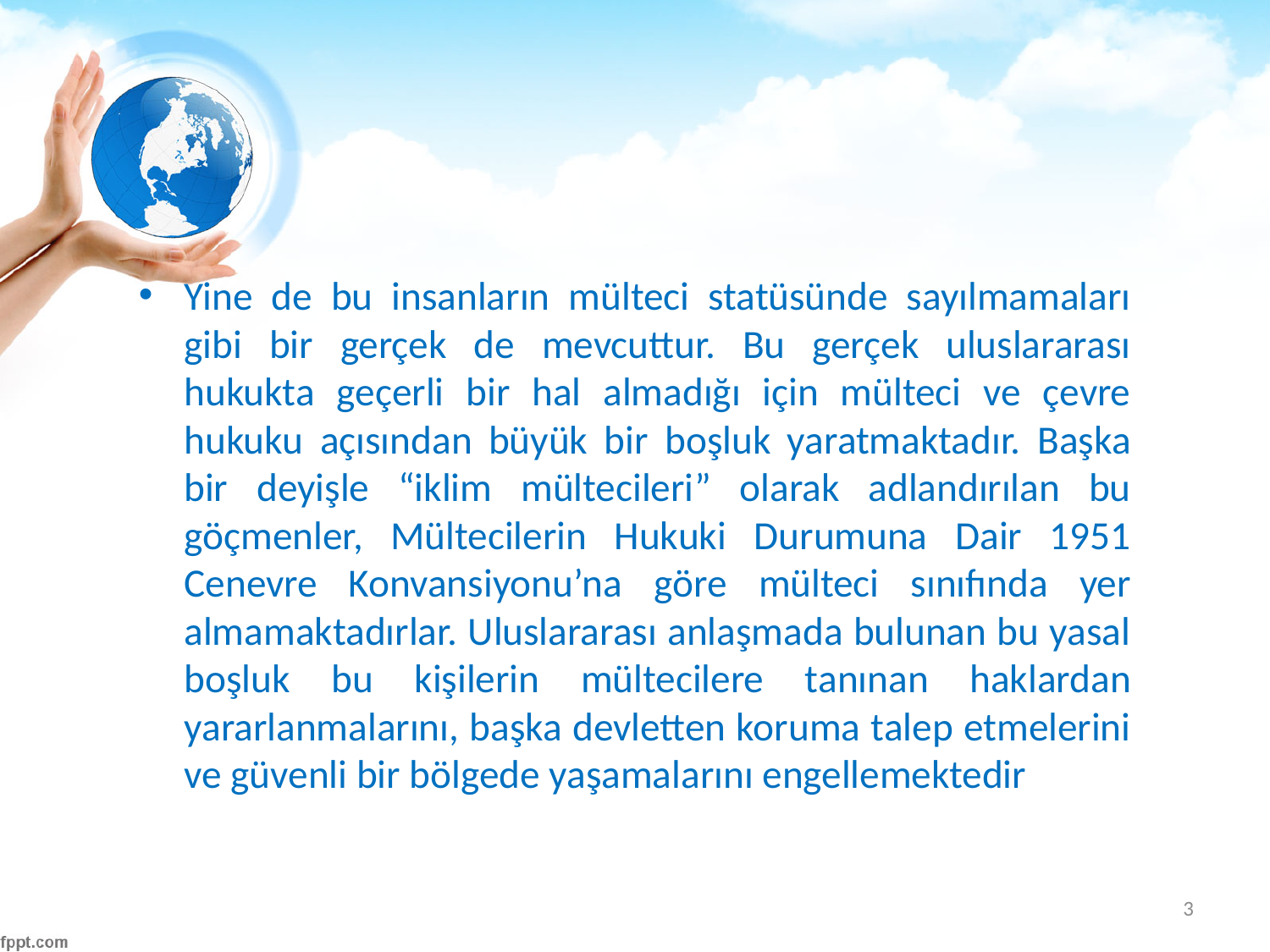

#
Yine de bu insanların mülteci statüsünde sayılmamaları gibi bir gerçek de mevcuttur. Bu gerçek uluslararası hukukta geçerli bir hal almadığı için mülteci ve çevre hukuku açısından büyük bir boşluk yaratmaktadır. Başka bir deyişle “iklim mültecileri” olarak adlandırılan bu göçmenler, Mültecilerin Hukuki Durumuna Dair 1951 Cenevre Konvansiyonu’na göre mülteci sınıfında yer almamaktadırlar. Uluslararası anlaşmada bulunan bu yasal boşluk bu kişilerin mültecilere tanınan haklardan yararlanmalarını, başka devletten koruma talep etmelerini ve güvenli bir bölgede yaşamalarını engellemektedir
3